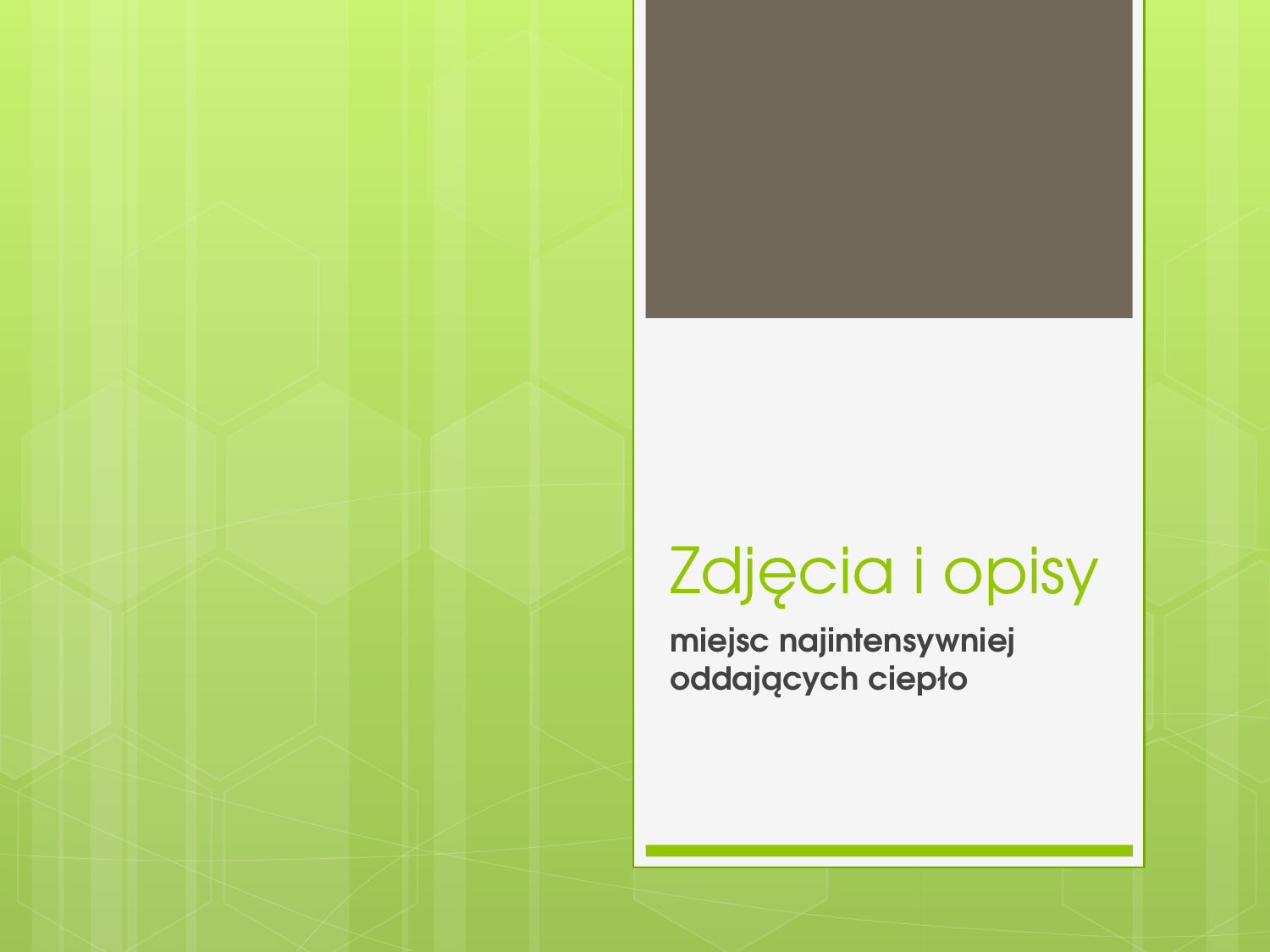

# Zdjęcia i opisy
miejsc najintensywniej oddających ciepło